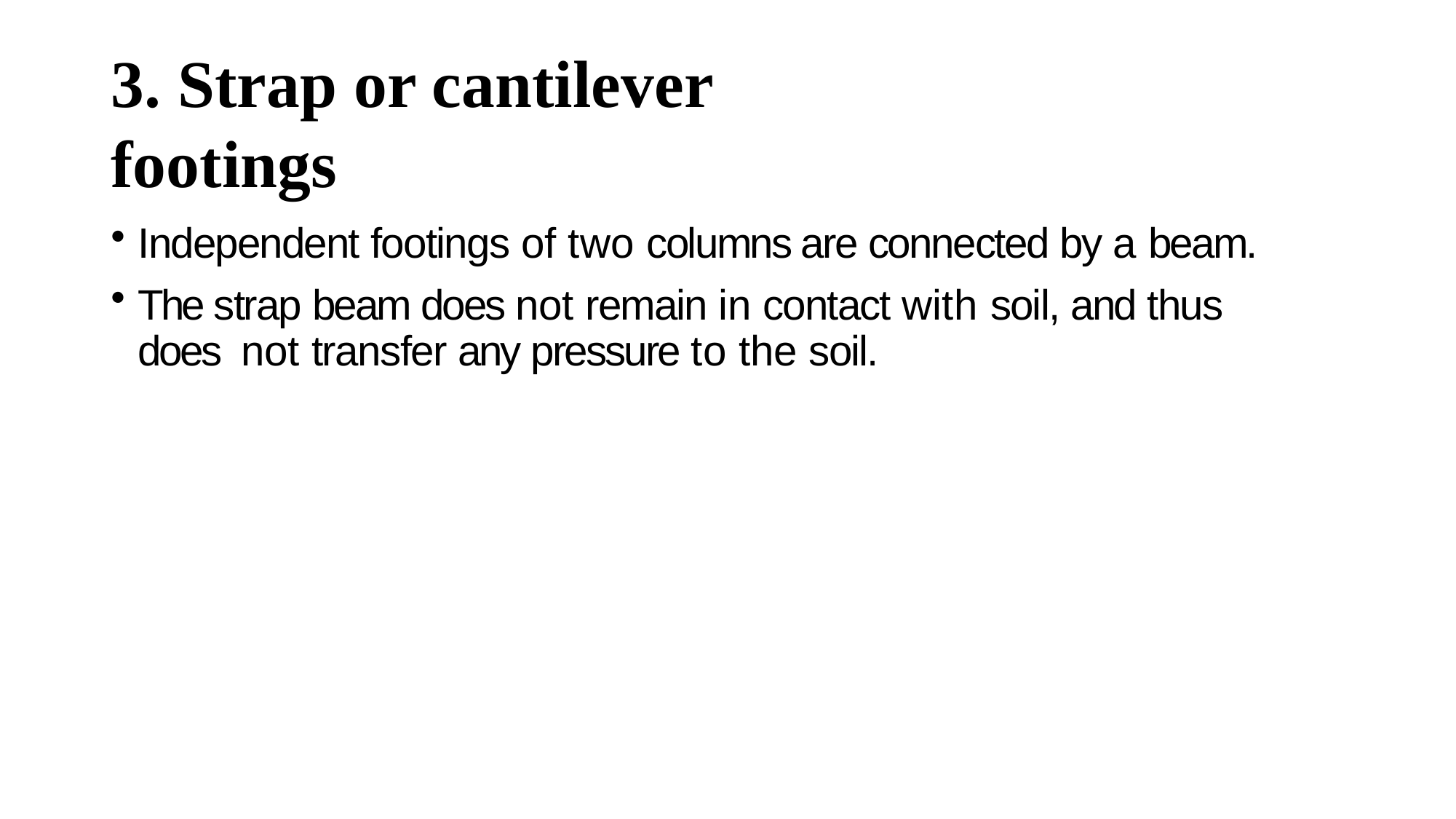

# 3. Strap or cantilever footings
Independent footings of two columns are connected by a beam.
The strap beam does not remain in contact with soil, and thus does  not transfer any pressure to the soil.